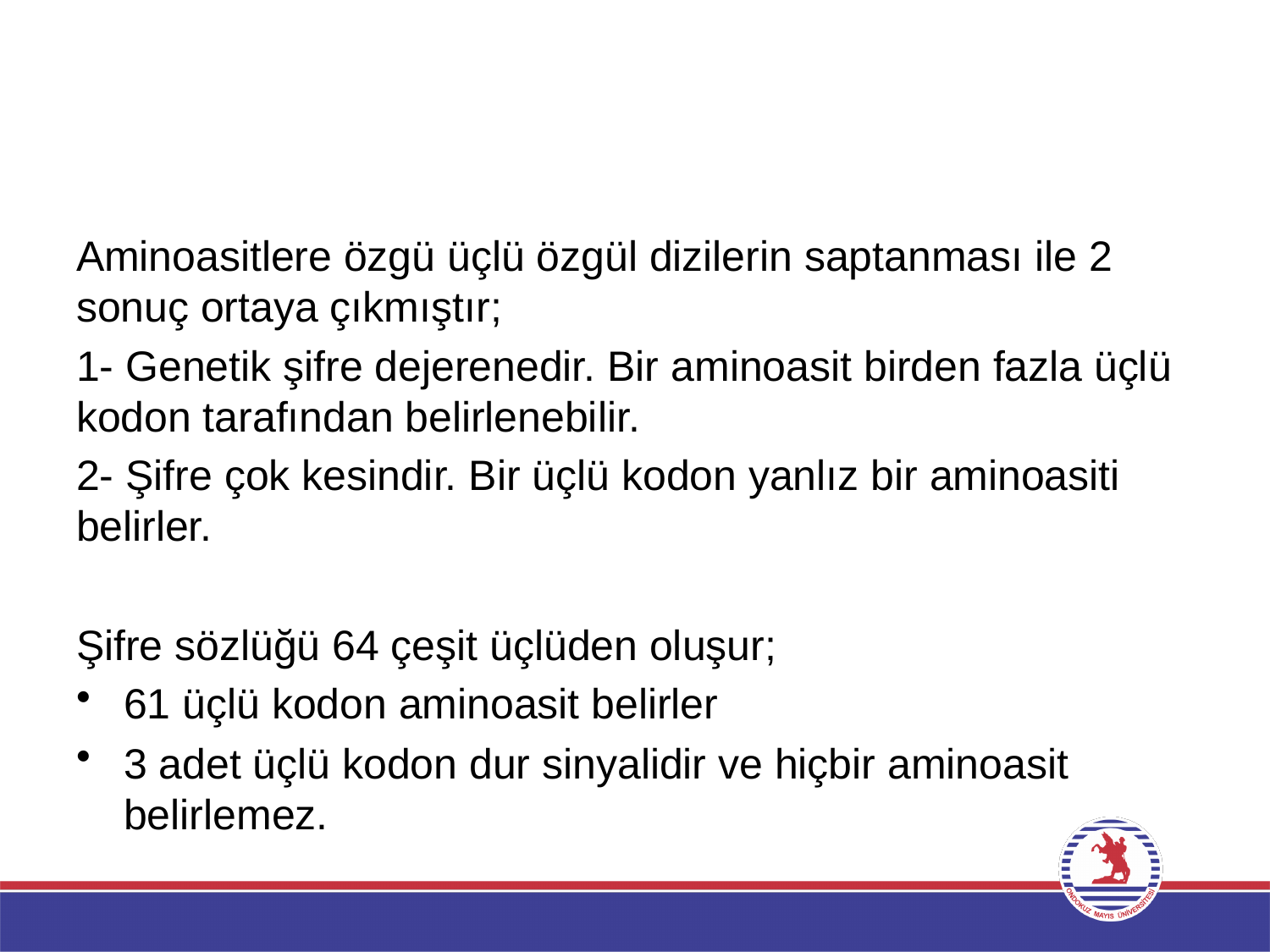

#
Aminoasitlere özgü üçlü özgül dizilerin saptanması ile 2 sonuç ortaya çıkmıştır;
1- Genetik şifre dejerenedir. Bir aminoasit birden fazla üçlü kodon tarafından belirlenebilir.
2- Şifre çok kesindir. Bir üçlü kodon yanlız bir aminoasiti belirler.

Şifre sözlüğü 64 çeşit üçlüden oluşur;
61 üçlü kodon aminoasit belirler
3 adet üçlü kodon dur sinyalidir ve hiçbir aminoasit belirlemez.